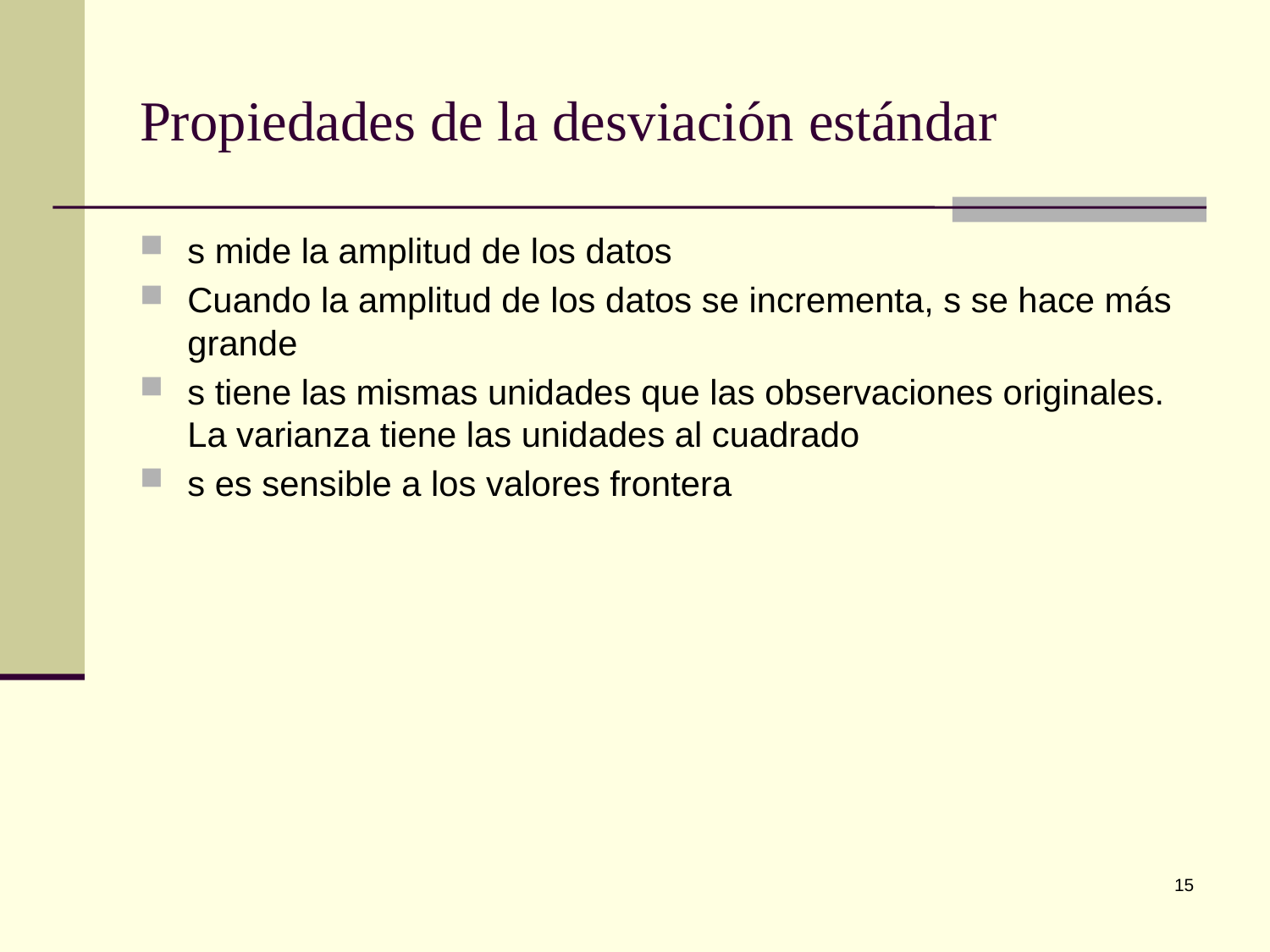

# Propiedades de la desviación estándar
s mide la amplitud de los datos
Cuando la amplitud de los datos se incrementa, s se hace más grande
s tiene las mismas unidades que las observaciones originales. La varianza tiene las unidades al cuadrado
s es sensible a los valores frontera
15